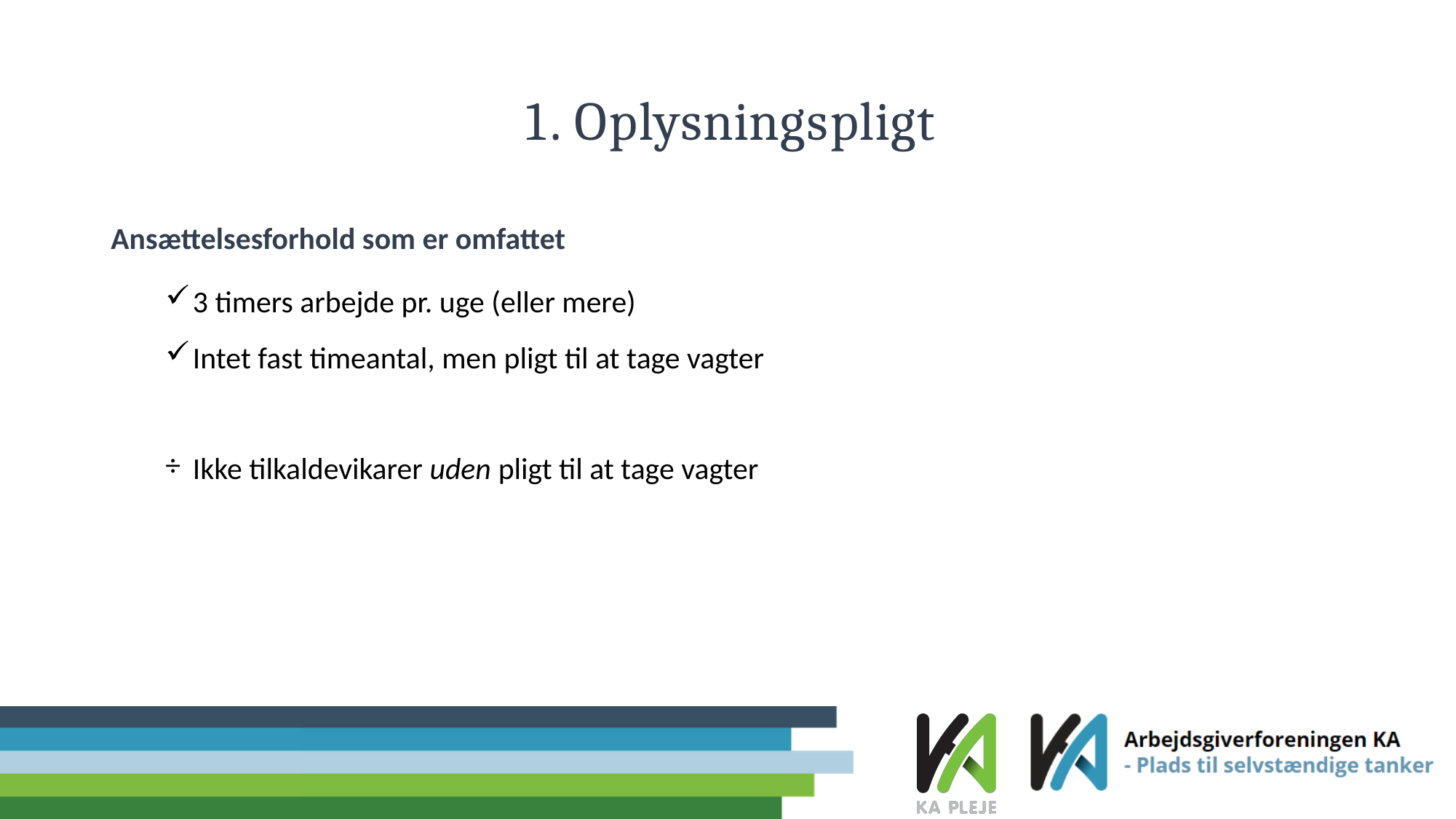

# 1. Oplysningspligt
Ansættelsesforhold som er omfattet
3 timers arbejde pr. uge (eller mere)
Intet fast timeantal, men pligt til at tage vagter

Ikke tilkaldevikarer uden pligt til at tage vagter